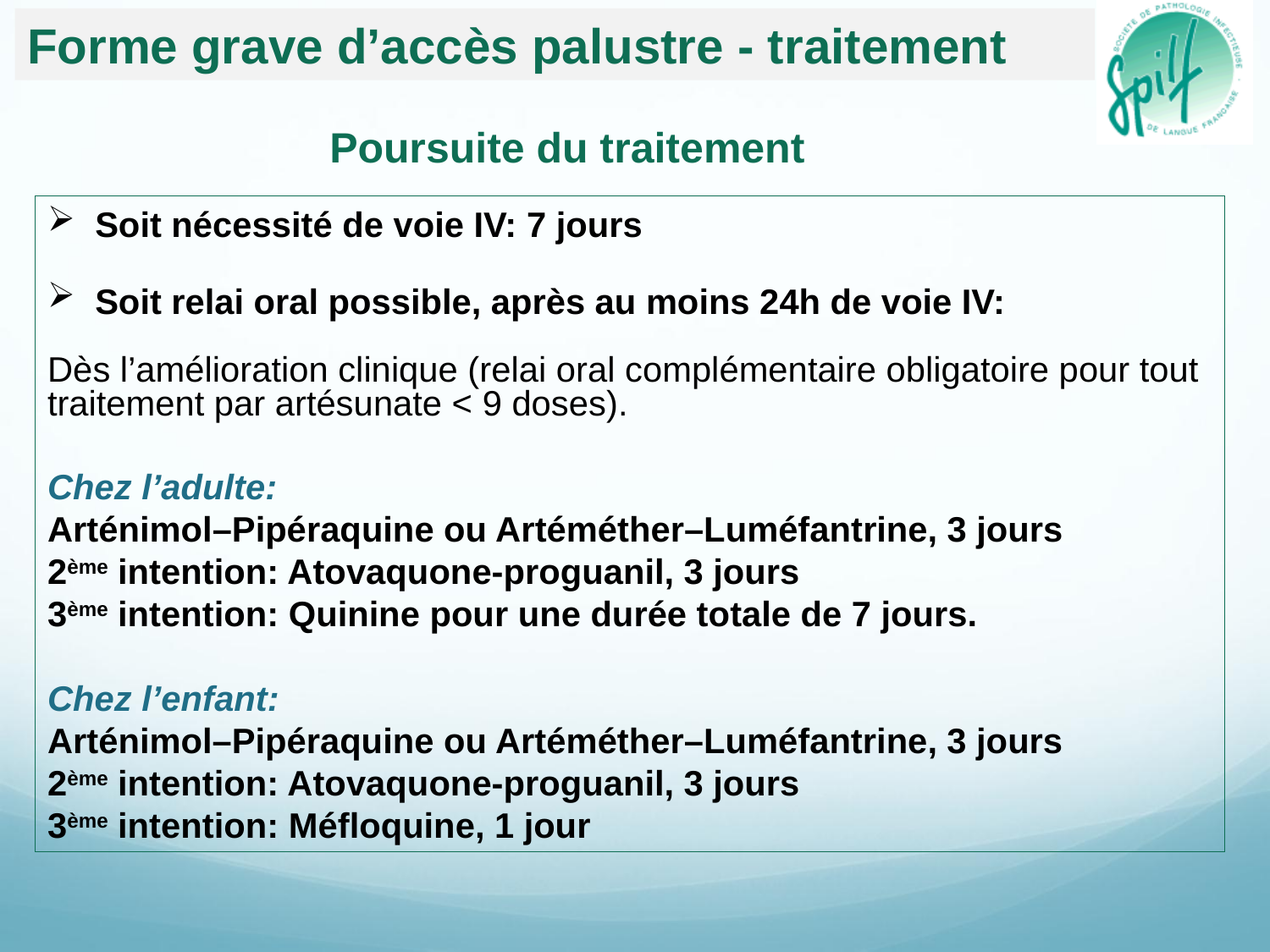

Forme grave d’accès palustre - traitement
Poursuite du traitement
Soit nécessité de voie IV: 7 jours

Soit relai oral possible, après au moins 24h de voie IV:

Dès l’amélioration clinique (relai oral complémentaire obligatoire pour tout traitement par artésunate < 9 doses).

Chez l’adulte:
Arténimol–Pipéraquine ou Artéméther–Luméfantrine, 3 jours
2ème intention: Atovaquone-proguanil, 3 jours
3ème intention: Quinine pour une durée totale de 7 jours.

Chez l’enfant:
Arténimol–Pipéraquine ou Artéméther–Luméfantrine, 3 jours
2ème intention: Atovaquone-proguanil, 3 jours
3ème intention: Méfloquine, 1 jour